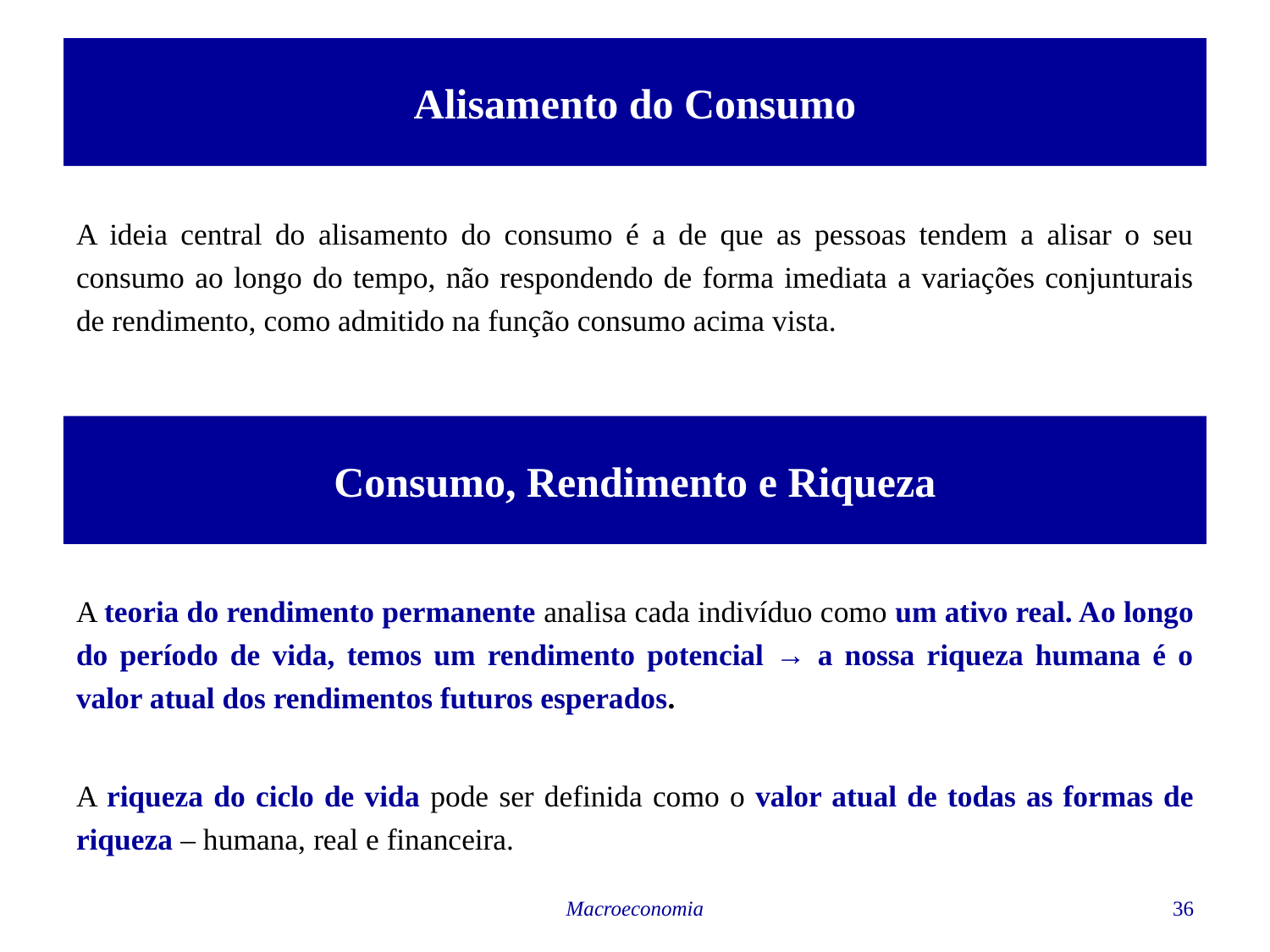

# Alisamento do Consumo
A ideia central do alisamento do consumo é a de que as pessoas tendem a alisar o seu consumo ao longo do tempo, não respondendo de forma imediata a variações conjunturais de rendimento, como admitido na função consumo acima vista.

A teoria do rendimento permanente analisa cada indivíduo como um ativo real. Ao longo do período de vida, temos um rendimento potencial → a nossa riqueza humana é o valor atual dos rendimentos futuros esperados.

A riqueza do ciclo de vida pode ser definida como o valor atual de todas as formas de riqueza – humana, real e financeira.

Consumo, Rendimento e Riqueza
Macroeconomia
36